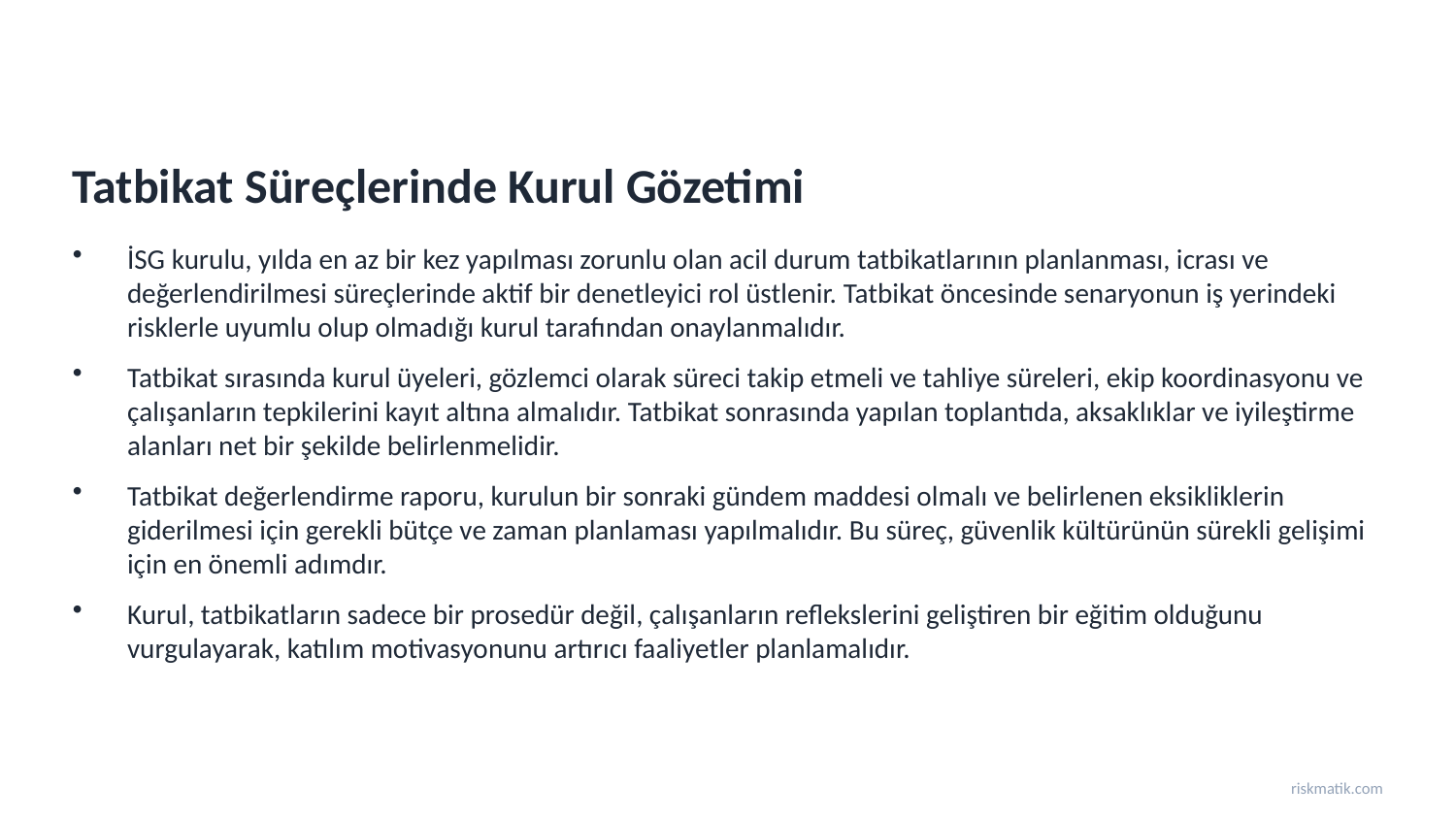

Tatbikat Süreçlerinde Kurul Gözetimi
İSG kurulu, yılda en az bir kez yapılması zorunlu olan acil durum tatbikatlarının planlanması, icrası ve değerlendirilmesi süreçlerinde aktif bir denetleyici rol üstlenir. Tatbikat öncesinde senaryonun iş yerindeki risklerle uyumlu olup olmadığı kurul tarafından onaylanmalıdır.
Tatbikat sırasında kurul üyeleri, gözlemci olarak süreci takip etmeli ve tahliye süreleri, ekip koordinasyonu ve çalışanların tepkilerini kayıt altına almalıdır. Tatbikat sonrasında yapılan toplantıda, aksaklıklar ve iyileştirme alanları net bir şekilde belirlenmelidir.
Tatbikat değerlendirme raporu, kurulun bir sonraki gündem maddesi olmalı ve belirlenen eksikliklerin giderilmesi için gerekli bütçe ve zaman planlaması yapılmalıdır. Bu süreç, güvenlik kültürünün sürekli gelişimi için en önemli adımdır.
Kurul, tatbikatların sadece bir prosedür değil, çalışanların reflekslerini geliştiren bir eğitim olduğunu vurgulayarak, katılım motivasyonunu artırıcı faaliyetler planlamalıdır.
riskmatik.com